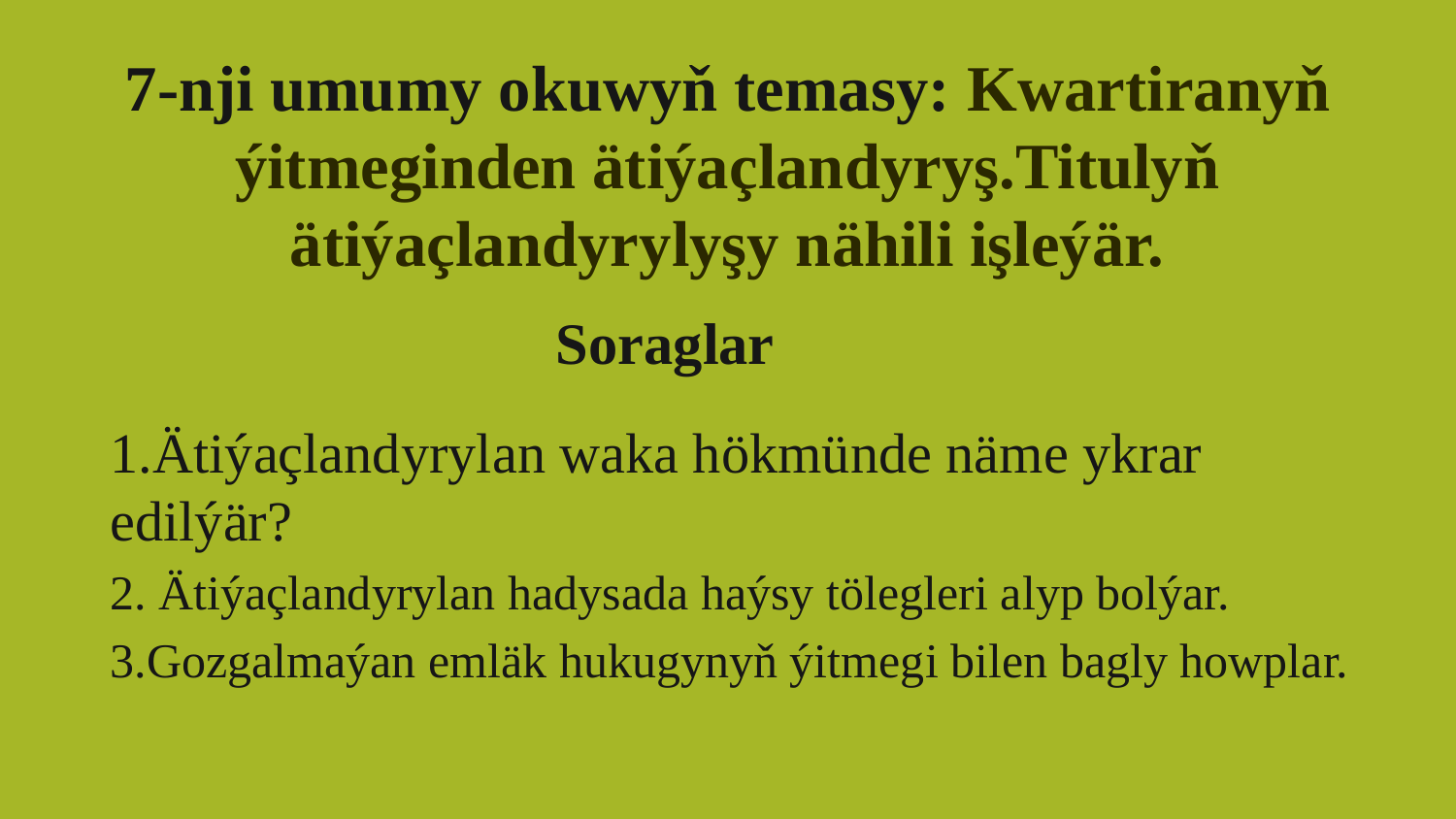

7-nji umumy okuwyň temasy: Kwartiranyň ýitmeginden ätiýaçlandyryş.Titulyň ätiýaçlandyrylyşy nähili işleýär.

Soraglar
1.Ätiýaçlandyrylan waka hökmünde näme ykrar edilýär?
2. Ätiýaçlandyrylan hadysada haýsy tölegleri alyp bolýar.
3.Gozgalmaýan emläk hukugynyň ýitmegi bilen bagly howplar.